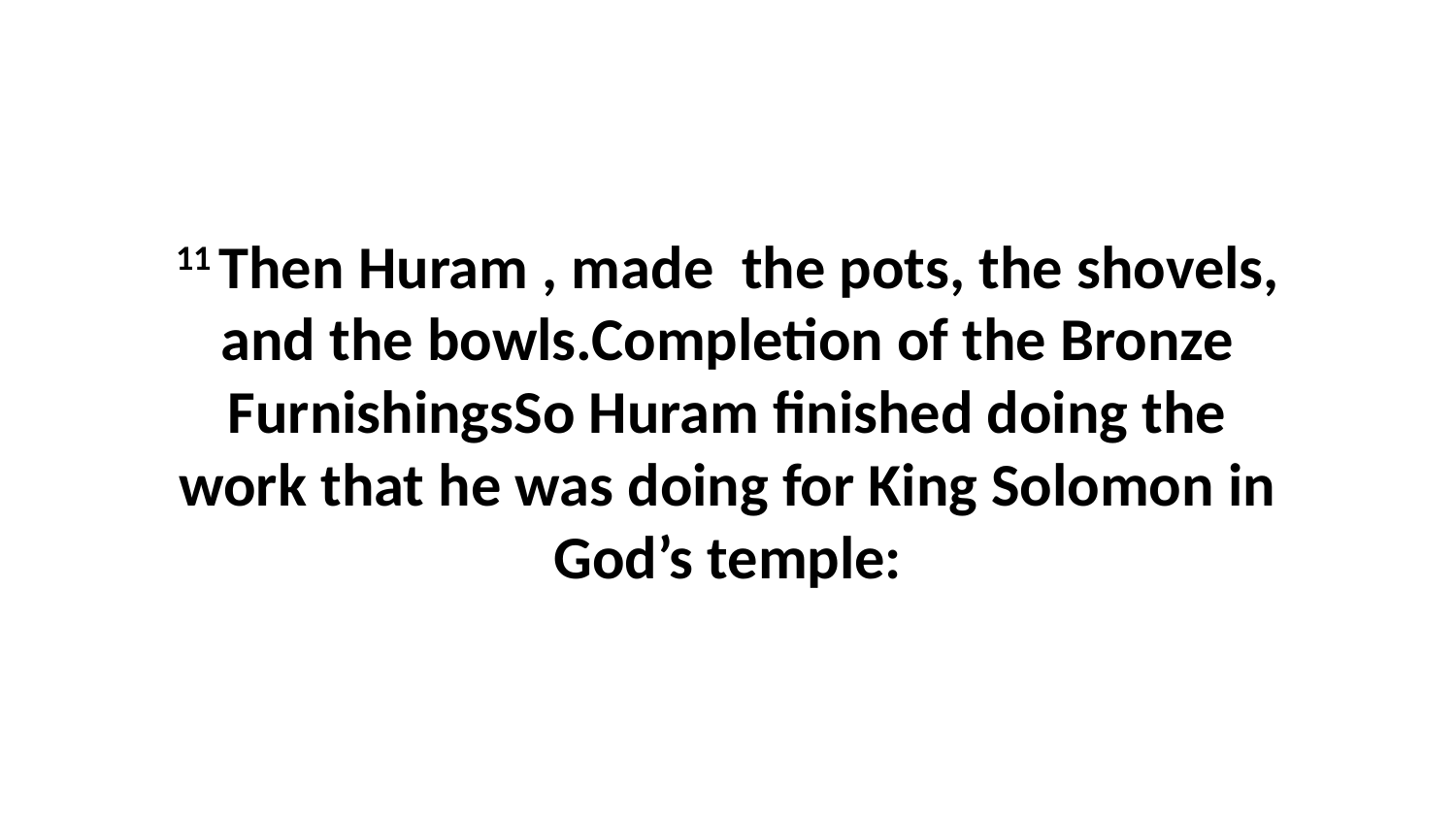

11 Then Huram , made  the pots, the shovels, and the bowls.Completion of the Bronze FurnishingsSo Huram finished doing the work that he was doing for King Solomon in God’s temple: